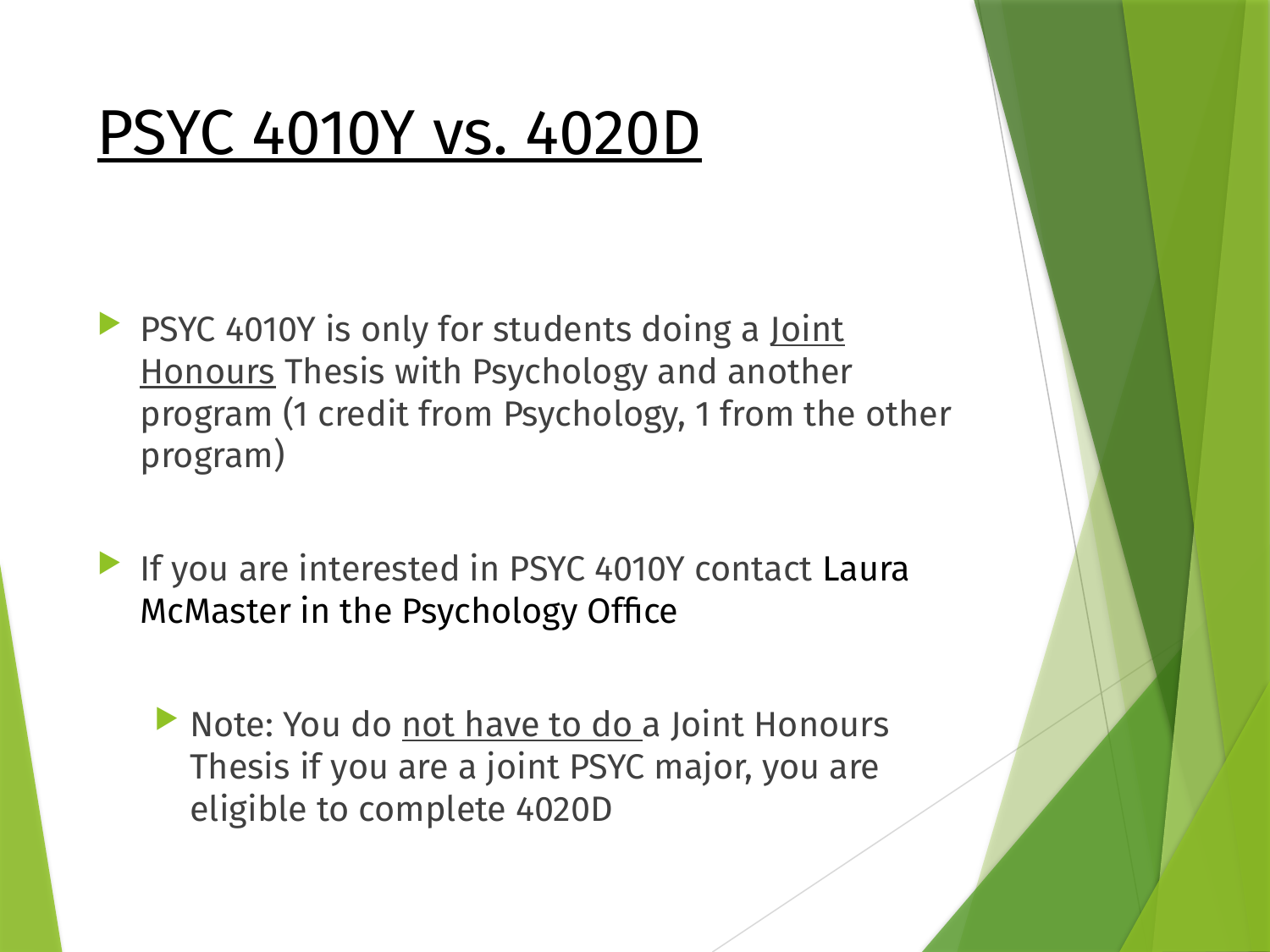

# PSYC 4010Y vs. 4020D
PSYC 4010Y is only for students doing a Joint Honours Thesis with Psychology and another program (1 credit from Psychology, 1 from the other program)

If you are interested in PSYC 4010Y contact Laura McMaster in the Psychology Office

Note: You do not have to do a Joint Honours Thesis if you are a joint PSYC major, you are eligible to complete 4020D